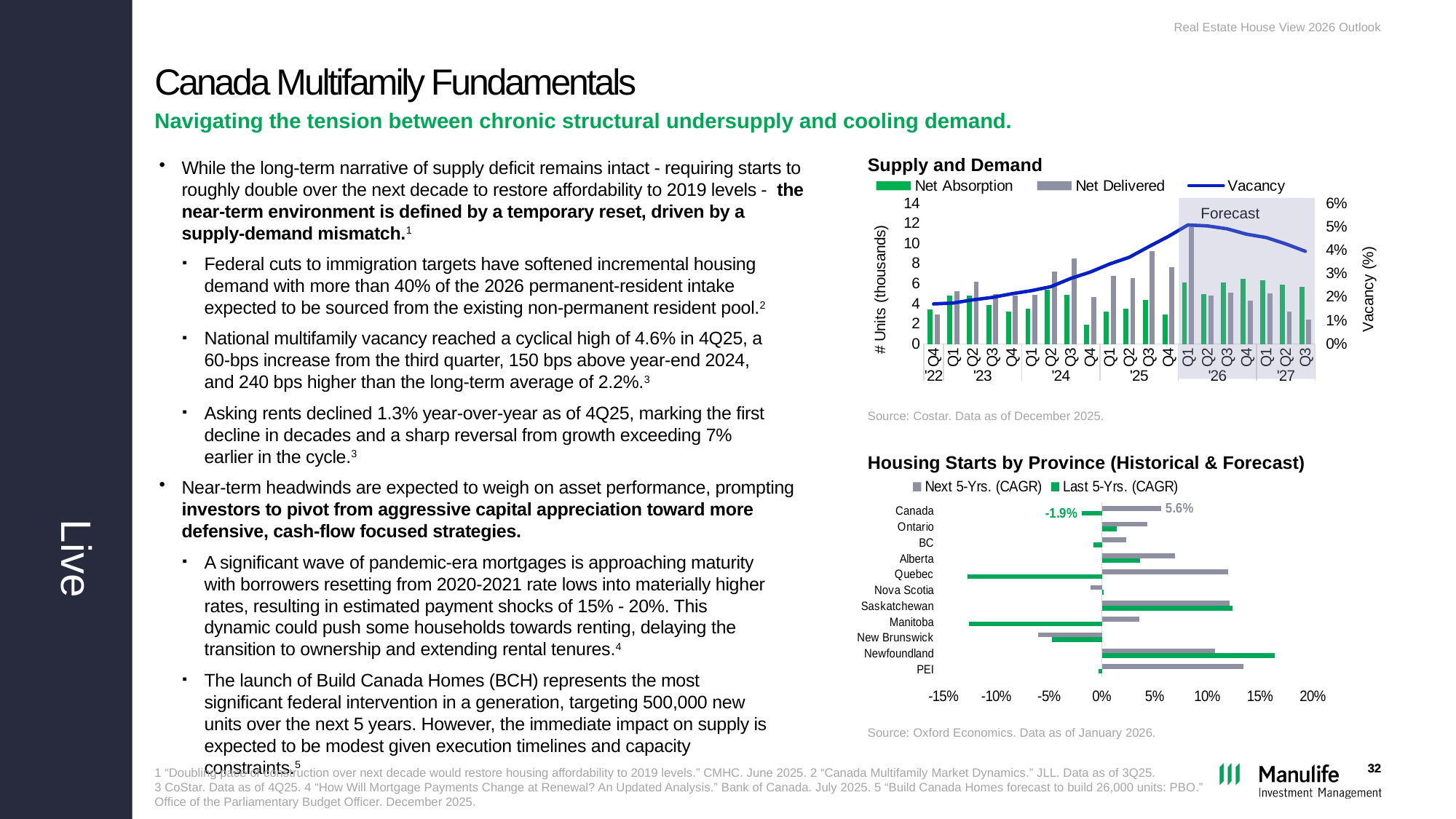

Live
# Canada Multifamily Fundamentals
Navigating the tension between chronic structural undersupply and cooling demand.
Supply and Demand
While the long-term narrative of supply deficit remains intact - requiring starts to roughly double over the next decade to restore affordability to 2019 levels -  the near-term environment is defined by a temporary reset, driven by a supply-demand mismatch.1
Federal cuts to immigration targets have softened incremental housing demand with more than 40% of the 2026 permanent-resident intake expected to be sourced from the existing non-permanent resident pool.2
National multifamily vacancy reached a cyclical high of 4.6% in 4Q25, a 60-bps increase from the third quarter, 150 bps above year-end 2024, and 240 bps higher than the long-term average of 2.2%.3
Asking rents declined 1.3% year-over-year as of 4Q25, marking the first decline in decades and a sharp reversal from growth exceeding 7% earlier in the cycle.3
Near-term headwinds are expected to weigh on asset performance, prompting investors to pivot from aggressive capital appreciation toward more defensive, cash-flow focused strategies.
A significant wave of pandemic-era mortgages is approaching maturity with borrowers resetting from 2020-2021 rate lows into materially higher rates, resulting in estimated payment shocks of 15% - 20%. This dynamic could push some households towards renting, delaying the transition to ownership and extending rental tenures.4
The launch of Build Canada Homes (BCH) represents the most significant federal intervention in a generation, targeting 500,000 new units over the next 5 years. However, the immediate impact on supply is expected to be modest given execution timelines and capacity constraints.5

### Chart

| Category | Net Absorption | Net Delivered | Vacancy |
|---|---|---|---|
| Q4 | 3.416 | 2.938 | 0.017055980861187 |
| Q1 | 4.807 | 5.245 | 0.0174256470054388 |
| Q2 | 4.784 | 6.158 | 0.0187757406383753 |
| Q3 | 3.837 | 4.922 | 0.0198184307664633 |
| Q4 | 3.199 | 4.79 | 0.0213915072381496 |
| Q1 | 3.534 | 4.893 | 0.0227017141878605 |
| Q2 | 5.367 | 7.17 | 0.0244193319231272 |
| Q3 | 4.911 | 8.47 | 0.0278830919414759 |
| Q4 | 1.88 | 4.634 | 0.0305908676236868 |
| Q1 | 3.203 | 6.793 | 0.0340698920190334 |
| Q2 | 3.522 | 6.578 | 0.0369363613426685 |
| Q3 | 4.364 | 9.199 | 0.0414557494223118 |
| Q4 | 2.905 | 7.627 | 0.0458125807344913 |
| Q1 | 6.135 | 11.671 | 0.0506922155618668 |
| Q2 | 4.973 | 4.776 | 0.050266221165657 |
| Q3 | 6.125 | 5.111 | 0.0490389093756676 |
| Q4 | 6.48 | 4.308 | 0.0467448532581329 |
| Q1 | 6.301 | 5.065 | 0.0453347861766815 |
| Q2 | 5.907 | 3.219 | 0.0426295846700668 |
| Q3 | 5.651 | 2.431 | 0.0394634008407593 |
Forecast
Source: Costar. Data as of December 2025.
Housing Starts by Province (Historical & Forecast)

### Chart

| Category | Last 5-Yrs. (CAGR) | Next 5-Yrs. (CAGR) |
|---|---|---|
| PEI | -0.0034242158464453665 | 0.1342623289676057 |
| Newfoundland | 0.16371064885834907 | 0.10693063135878367 |
| New Brunswick | -0.04751913776960348 | -0.0608413330254286 |
| Manitoba | -0.12640434136645373 | 0.0357382592938964 |
| Saskatchewan | 0.12379899117541093 | 0.12105282833963038 |
| Nova Scotia | 0.001560633702246017 | -0.010961647935353591 |
| Quebec | -0.1275182150694094 | 0.11941289621306583 |
| Alberta | 0.03580433256997928 | 0.06909387185668248 |
| BC | -0.00808074480037324 | 0.023226477042620486 |
| Ontario | 0.013907141021733738 | 0.04278840032665365 |
| Canada | -0.01937996268261255 | 0.05646362842851538 |
Source: Oxford Economics. Data as of January 2026.
32
1 “Doubling pace of construction over next decade would restore housing affordability to 2019 levels.” CMHC. June 2025. 2 “Canada Multifamily Market Dynamics.” JLL. Data as of 3Q25.
3 CoStar. Data as of 4Q25. 4 “How Will Mortgage Payments Change at Renewal? An Updated Analysis.” Bank of Canada. July 2025. 5 “Build Canada Homes forecast to build 26,000 units: PBO.” Office of the Parliamentary Budget Officer. December 2025.